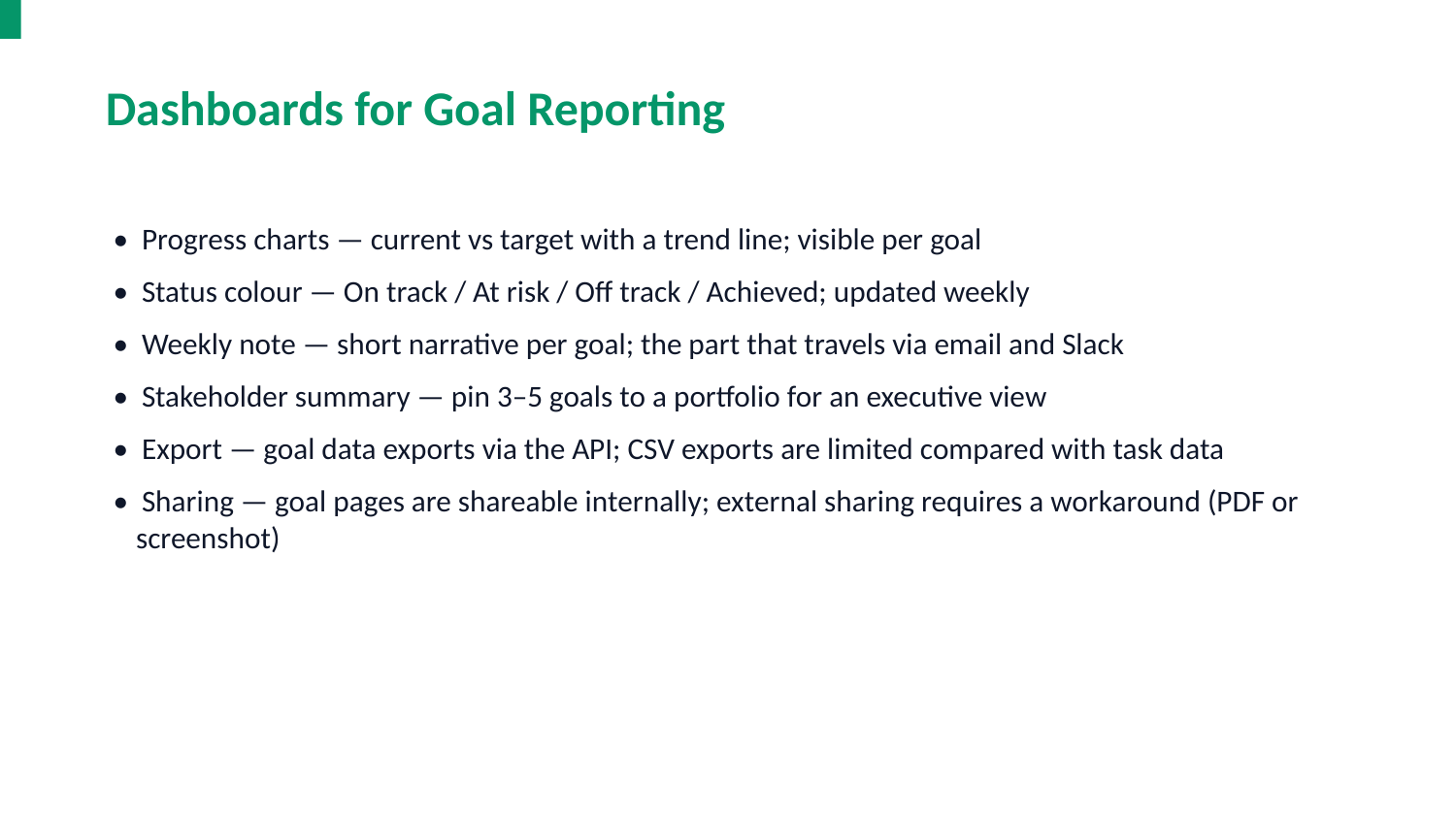

Dashboards for Goal Reporting
•  Progress charts — current vs target with a trend line; visible per goal
•  Status colour — On track / At risk / Off track / Achieved; updated weekly
•  Weekly note — short narrative per goal; the part that travels via email and Slack
•  Stakeholder summary — pin 3–5 goals to a portfolio for an executive view
•  Export — goal data exports via the API; CSV exports are limited compared with task data
•  Sharing — goal pages are shareable internally; external sharing requires a workaround (PDF or screenshot)